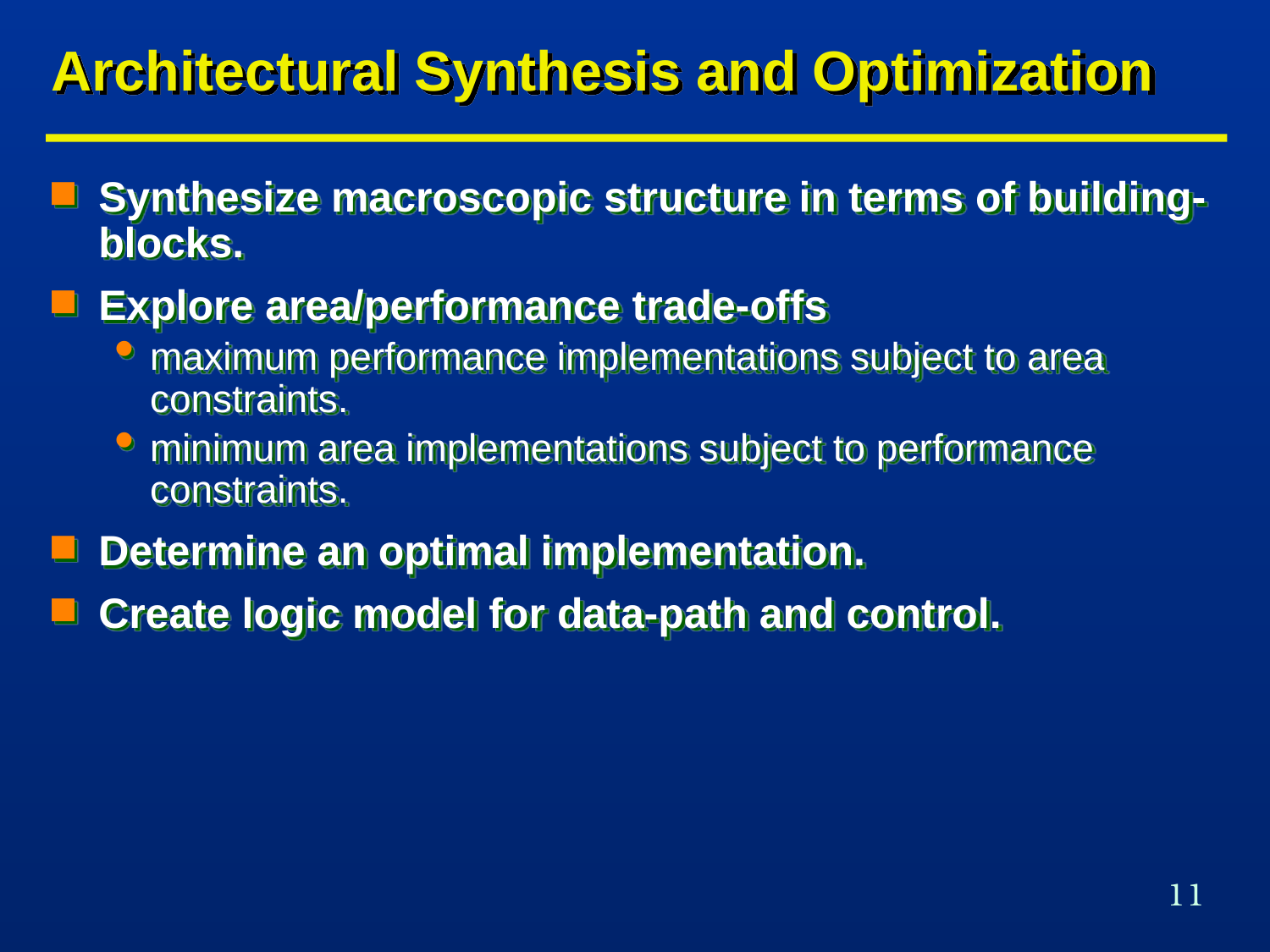

# Architectural Synthesis and Optimization
Synthesize macroscopic structure in terms of building-blocks.
Explore area/performance trade-offs
maximum performance implementations subject to area constraints.
minimum area implementations subject to performance constraints.
Determine an optimal implementation.
Create logic model for data-path and control.